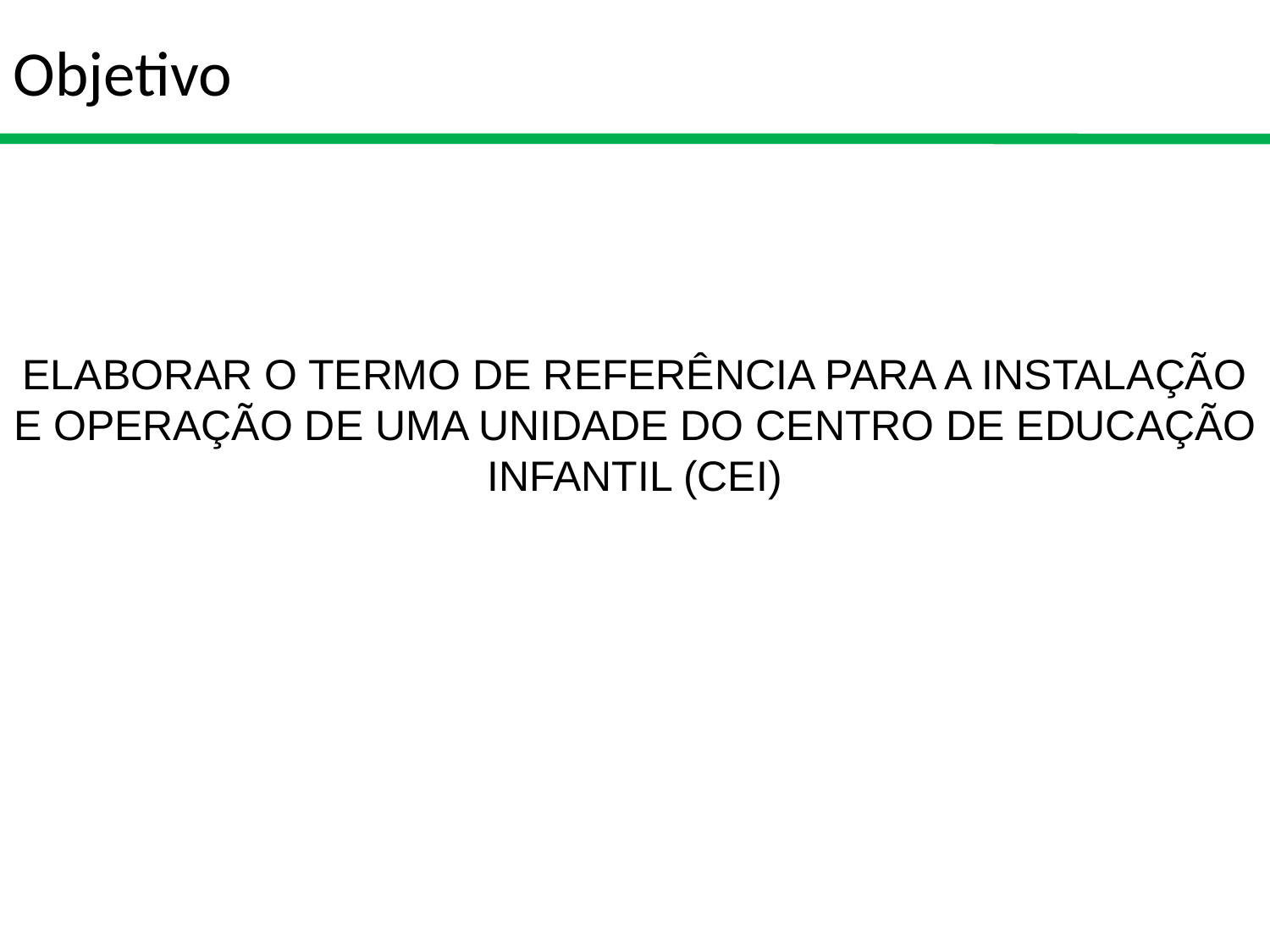

# Objetivo
ELABORAR O TERMO DE REFERÊNCIA PARA A INSTALAÇÃO E OPERAÇÃO DE UMA UNIDADE DO CENTRO DE EDUCAÇÃO INFANTIL (CEI)